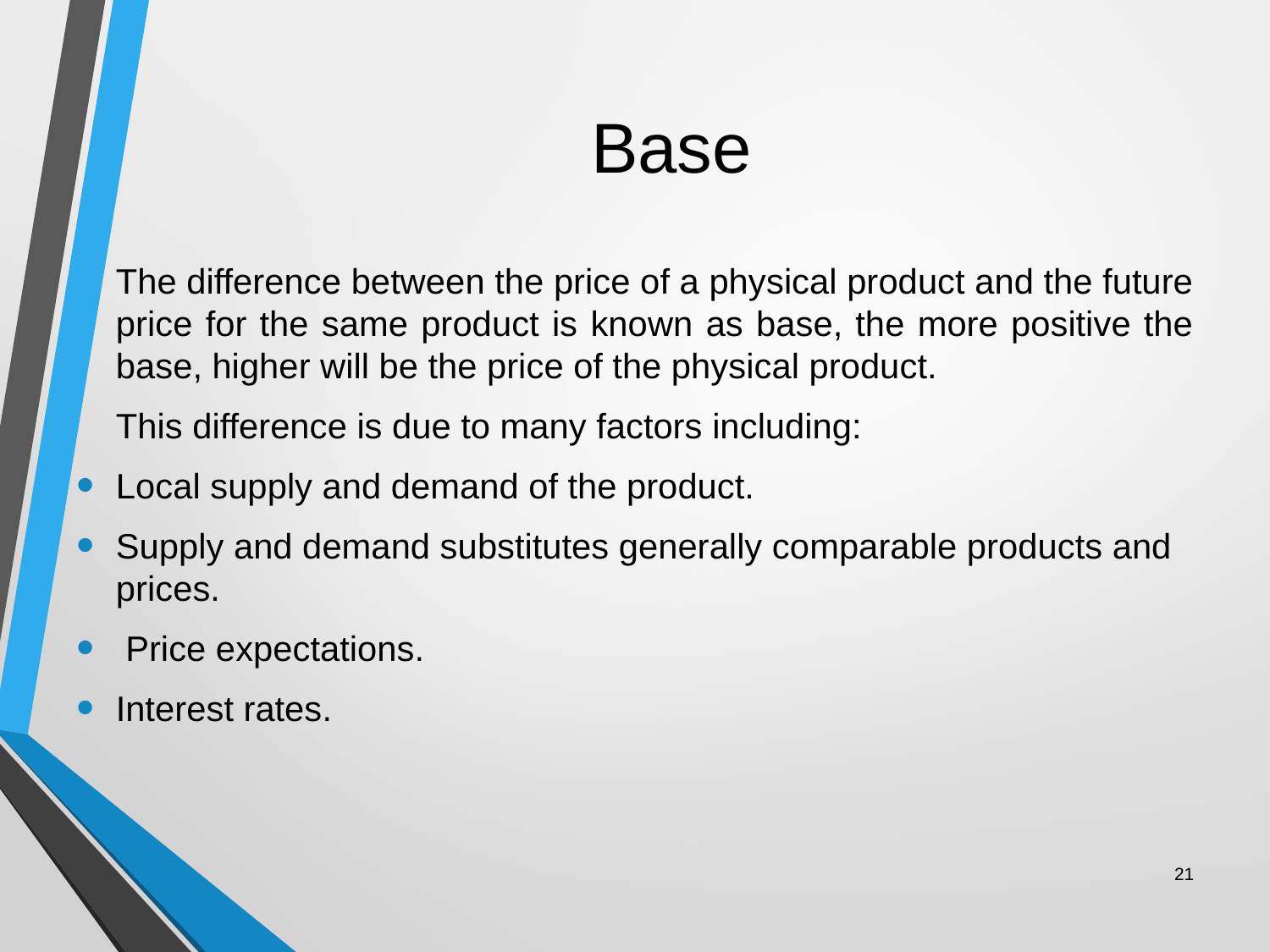

# Base
	The difference between the price of a physical product and the future price for the same product is known as base, the more positive the base, higher will be the price of the physical product.
	This difference is due to many factors including:
Local supply and demand of the product.
Supply and demand substitutes generally comparable products and prices.
 Price expectations.
Interest rates.

21